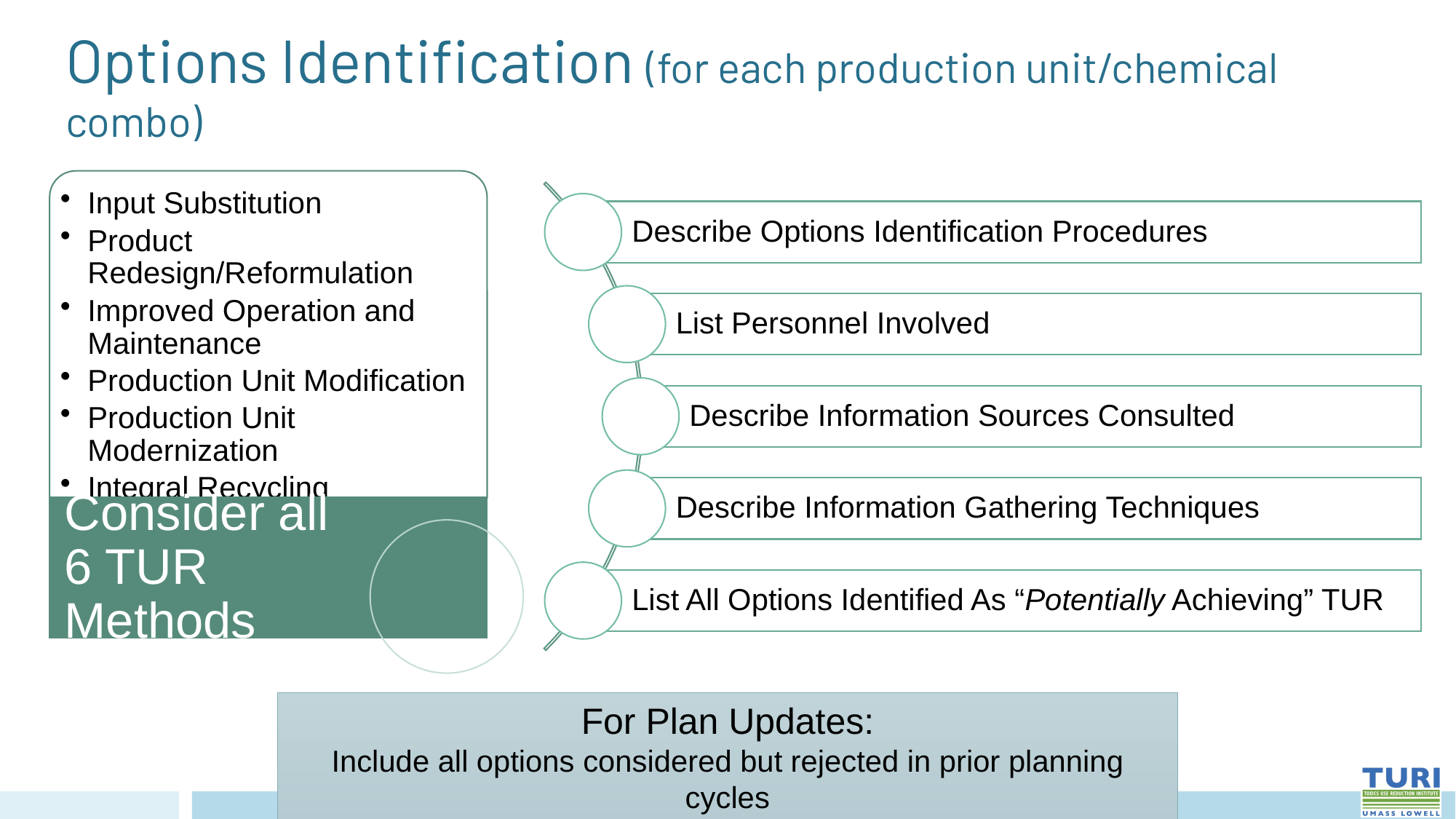

# Options Identification (for each production unit/chemical combo)
Input Substitution
Product Redesign/Reformulation
Improved Operation and Maintenance
Production Unit Modification
Production Unit Modernization
Integral Recycling
Consider all 6 TUR Methods
Describe Options Identification Procedures
List Personnel Involved
Describe Information Sources Consulted
Describe Information Gathering Techniques
List All Options Identified As “Potentially Achieving” TUR
For Plan Updates:
Include all options considered but rejected in prior planning cycles